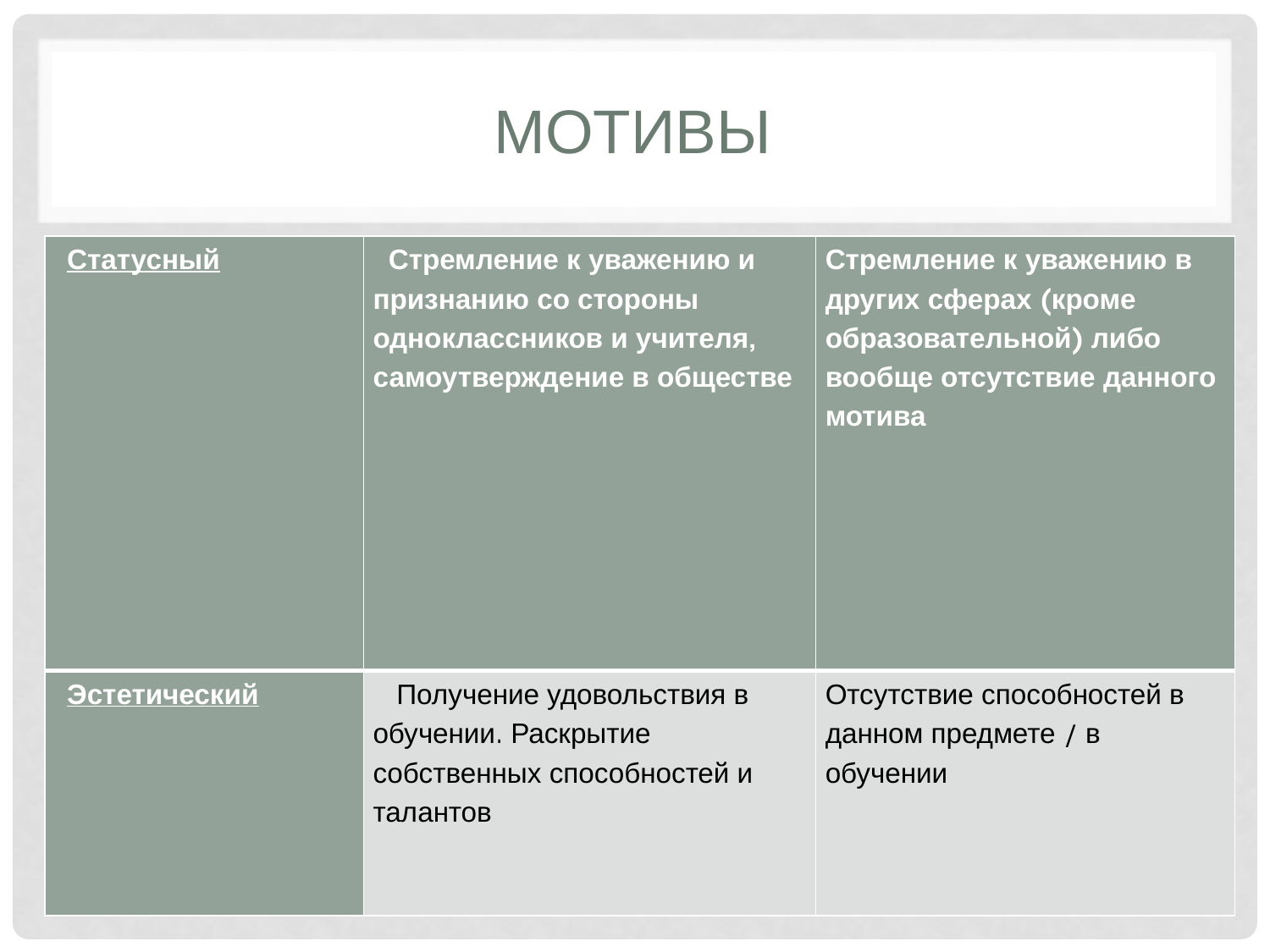

# мотивы
| Статусный | Стремление к уважению и признанию со стороны одноклассников и учителя, самоутверждение в обществе | Стремление к уважению в других сферах (кроме образовательной) либо вообще отсутствие данного мотива |
| --- | --- | --- |
| Эстетический | Получение удовольствия в обучении. Раскрытие собственных способностей и талантов | Отсутствие способностей в данном предмете / в обучении |